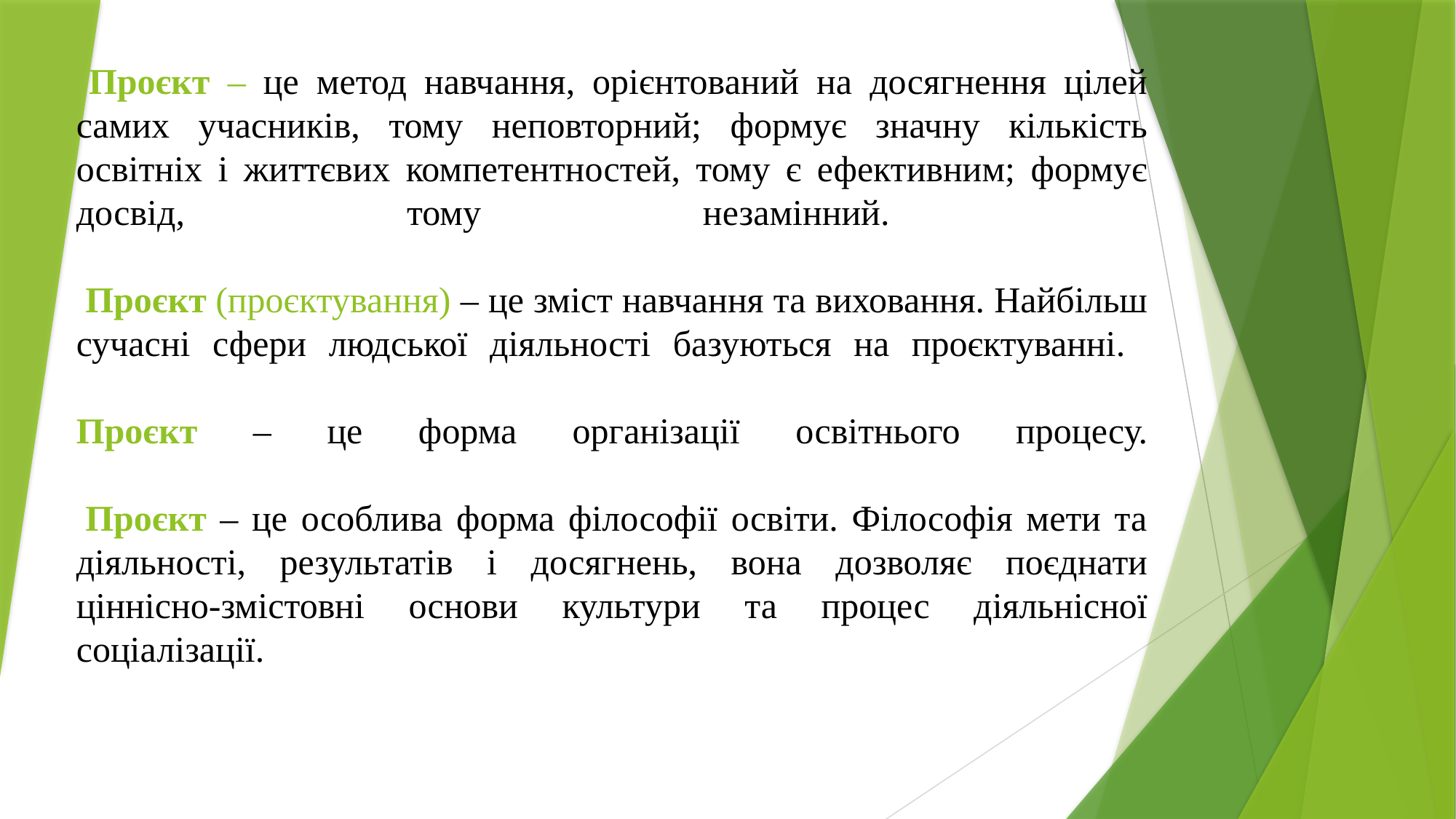

# Проєкт – це метод навчання, орієнтований на досягнення цілей самих учасників, тому неповторний; формує значну кількість освітніх і життєвих компетентностей, тому є ефективним; формує досвід, тому незамінний.                                      Проєкт (проєктування) – це зміст навчання та виховання. Найбільш сучасні сфери людської діяльності базуються на проєктуванні.                                   Проєкт – це форма організації освітнього процесу.     Проєкт – це особлива форма філософії освіти. Філософія мети та діяльності, результатів і досягнень, вона дозволяє поєднати ціннісно-змістовні основи культури та процес діяльнісної соціалізації.